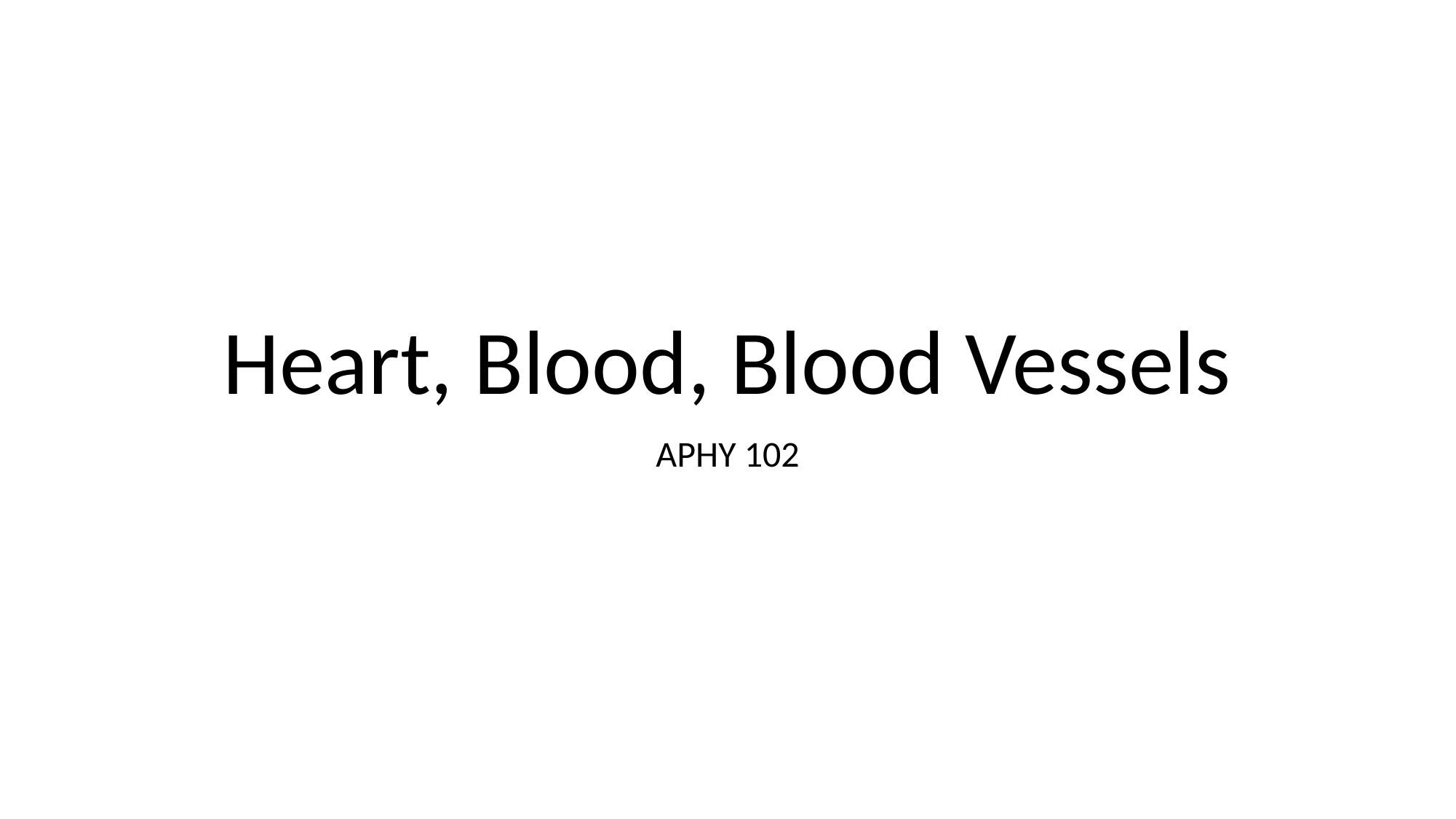

# Heart, Blood, Blood Vessels
APHY 102